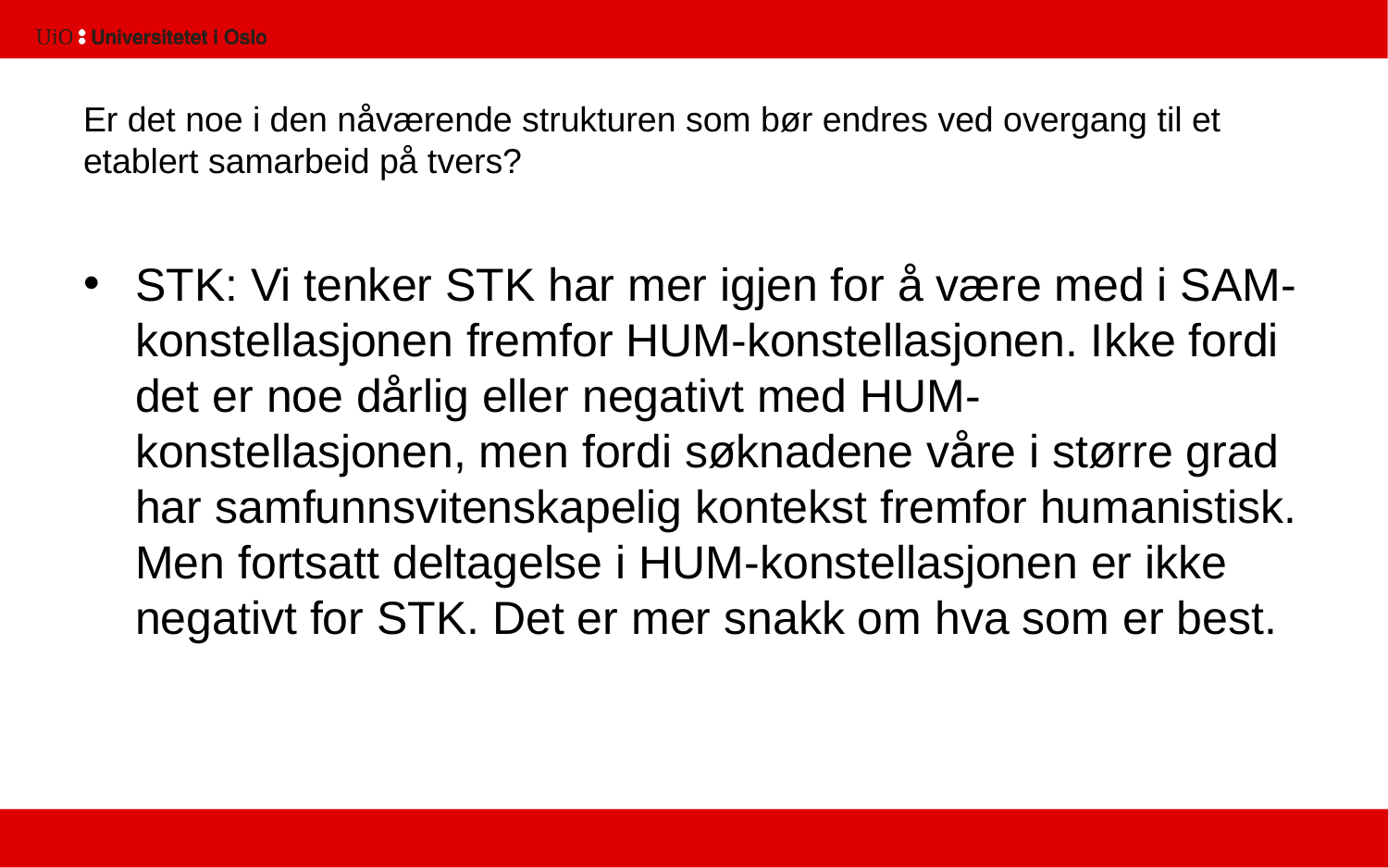

# Er det noe i den nåværende strukturen som bør endres ved overgang til et etablert samarbeid på tvers?
STK: Vi tenker STK har mer igjen for å være med i SAM-konstellasjonen fremfor HUM-konstellasjonen. Ikke fordi det er noe dårlig eller negativt med HUM-konstellasjonen, men fordi søknadene våre i større grad har samfunnsvitenskapelig kontekst fremfor humanistisk. Men fortsatt deltagelse i HUM-konstellasjonen er ikke negativt for STK. Det er mer snakk om hva som er best.